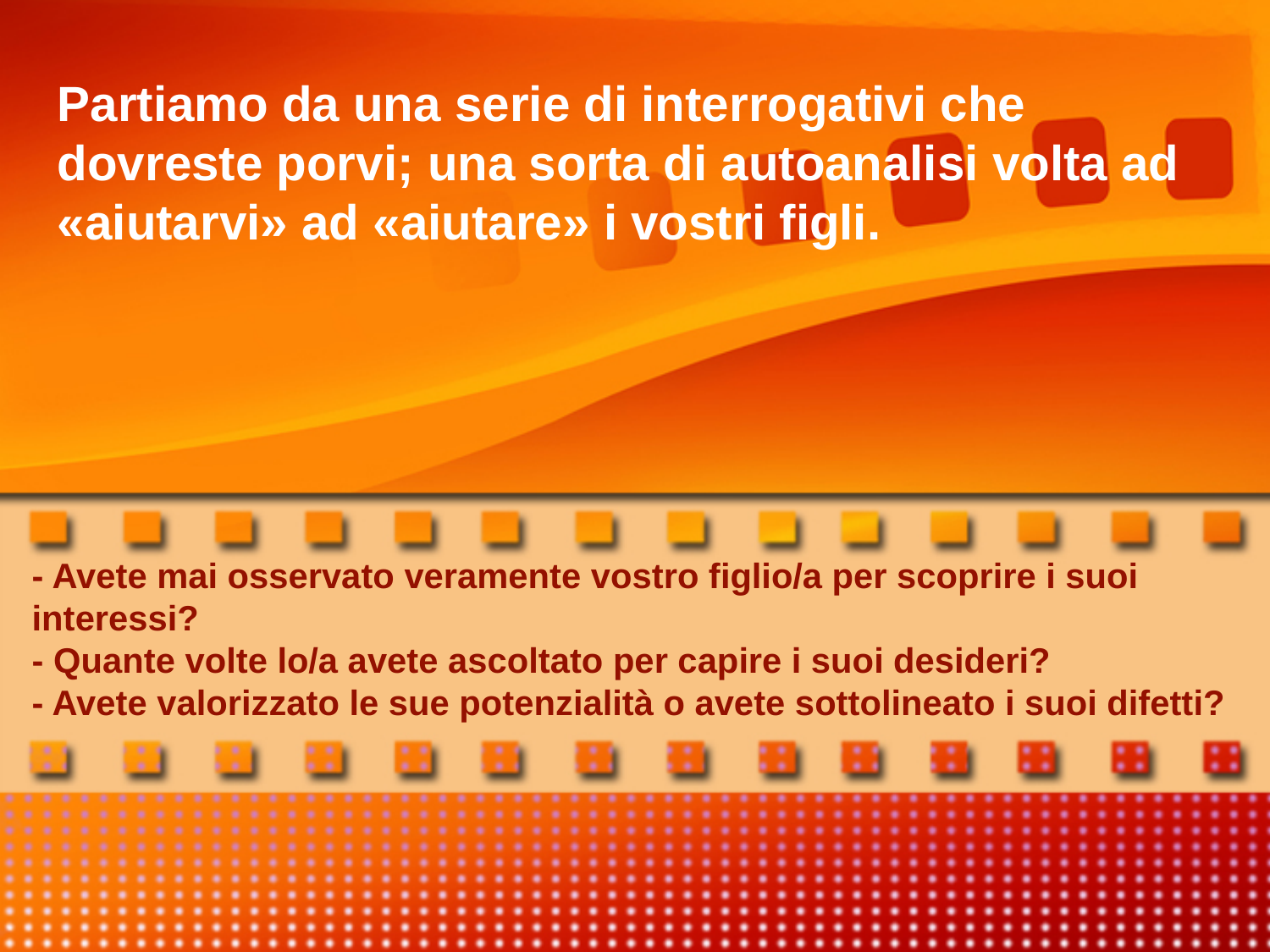

Partiamo da una serie di interrogativi che dovreste porvi; una sorta di autoanalisi volta ad «aiutarvi» ad «aiutare» i vostri figli.
# - Avete mai osservato veramente vostro figlio/a per scoprire i suoi interessi? - Quante volte lo/a avete ascoltato per capire i suoi desideri? - Avete valorizzato le sue potenzialità o avete sottolineato i suoi difetti?